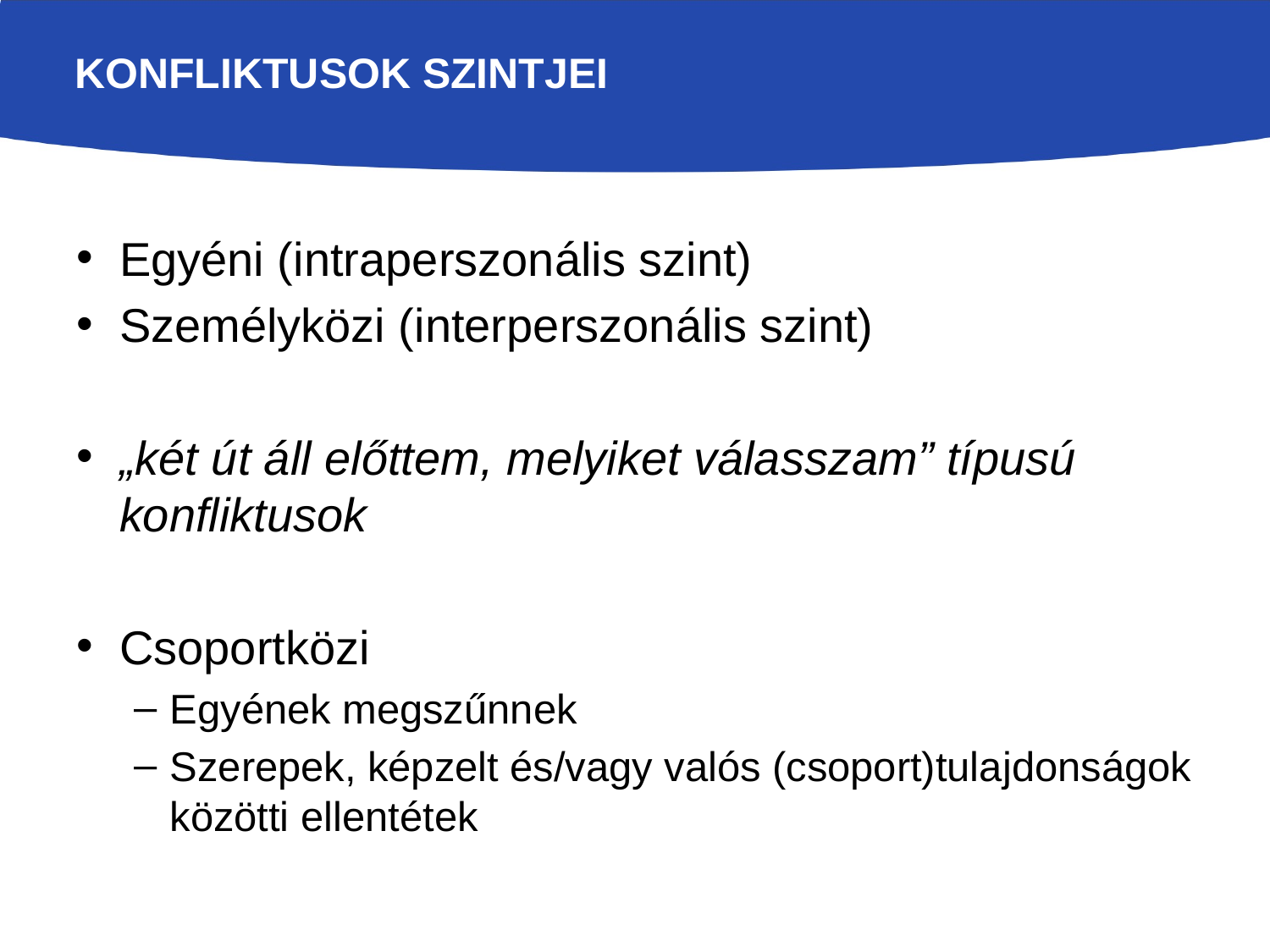

# Konfliktusok szintjei
Egyéni (intraperszonális szint)
Személyközi (interperszonális szint)

„két út áll előttem, melyiket válasszam” típusú konfliktusok

Csoportközi
Egyének megszűnnek
Szerepek, képzelt és/vagy valós (csoport)tulajdonságok közötti ellentétek